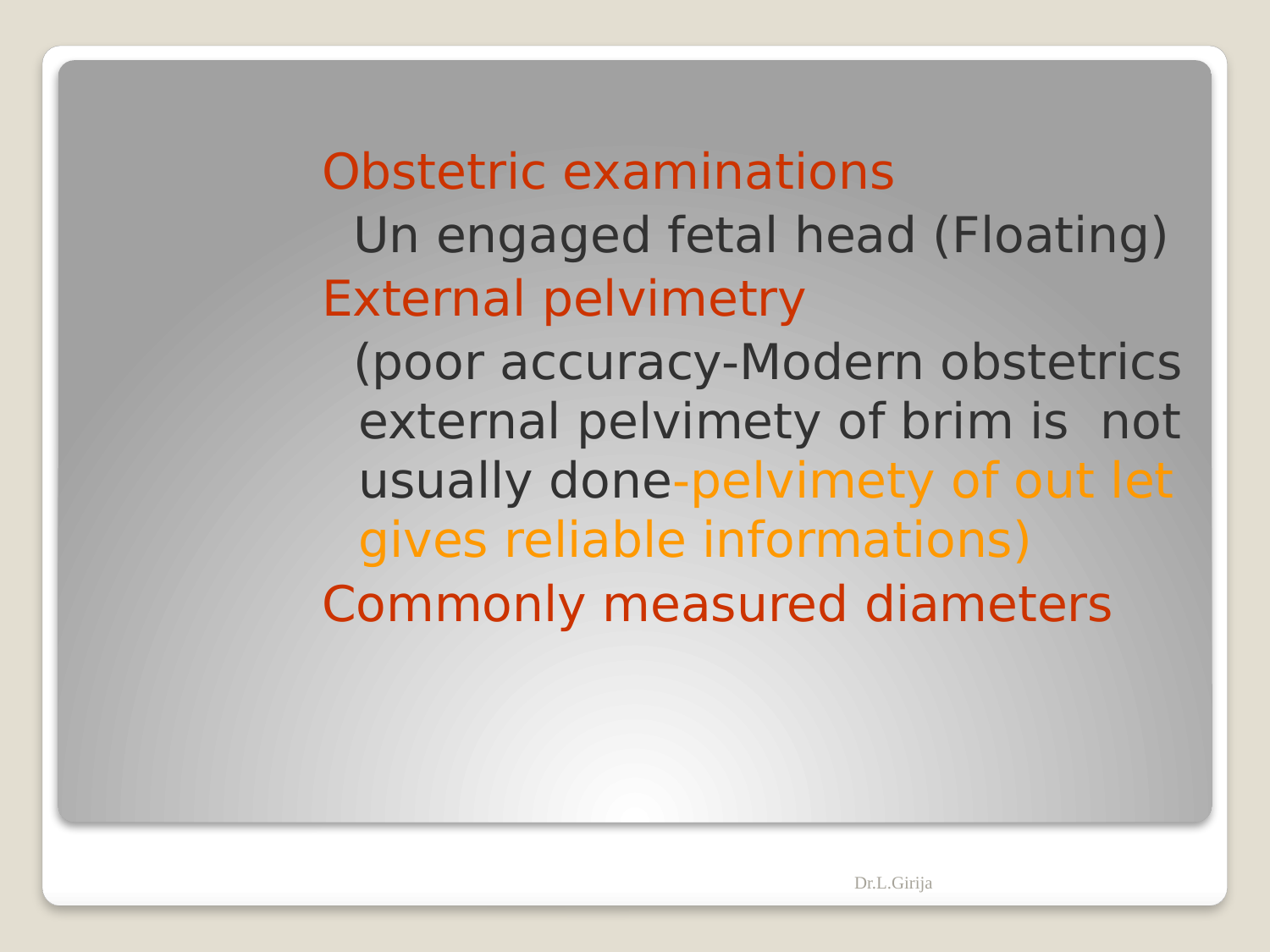

Obstetric examinations
  Un engaged fetal head (Floating)
External pelvimetry
  (poor accuracy-Modern obstetrics external pelvimety of brim is  not usually done-pelvimety of out let gives reliable informations)
Commonly measured diameters
Dr.L.Girija